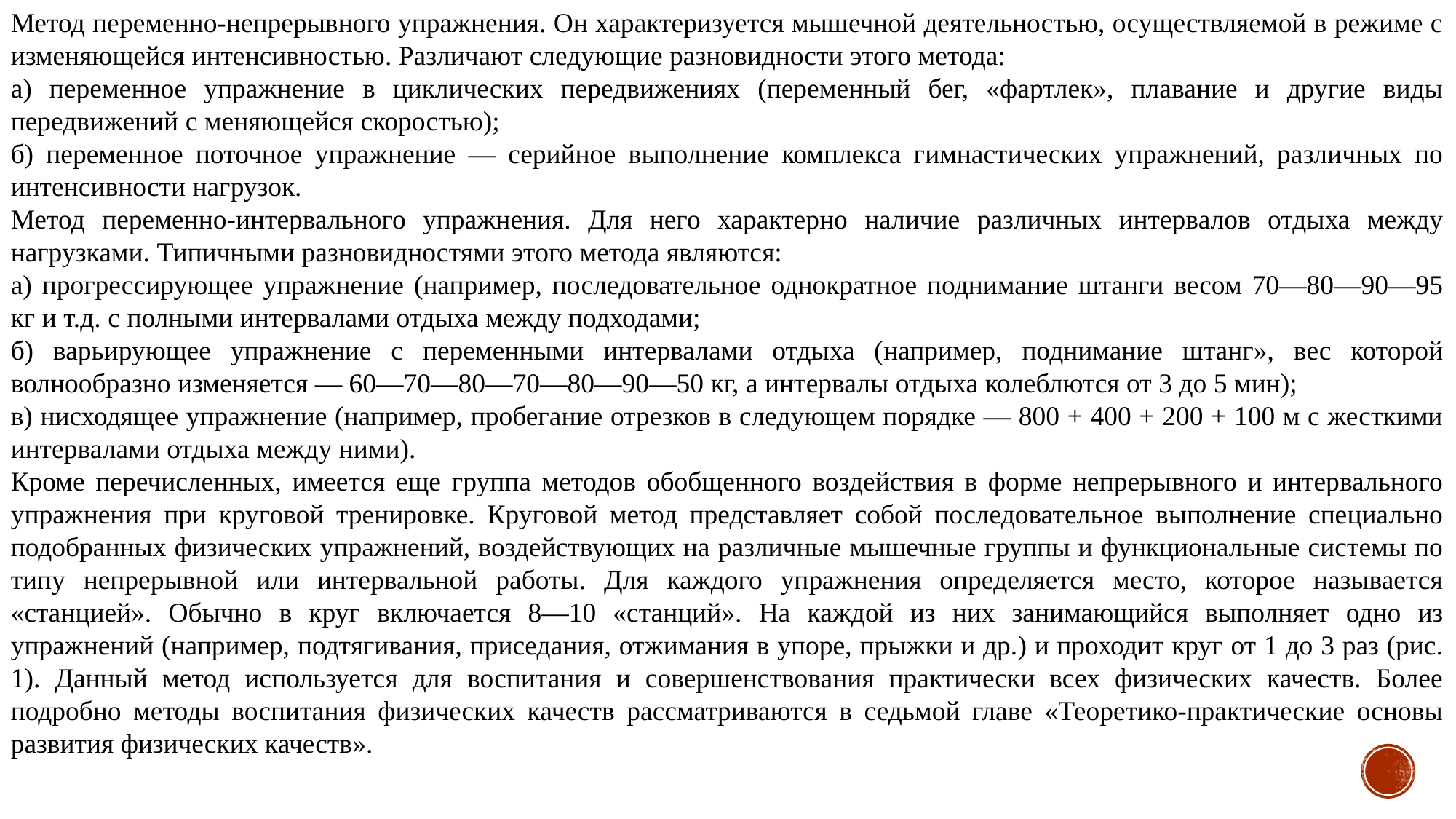

Метод переменно-непрерывного упражнения. Он характеризуется мышечной деятельностью, осуществляемой в режиме с изменяющейся интенсивностью. Различают следующие разновидности этого метода:
а) переменное упражнение в циклических передвижениях (переменный бег, «фартлек», плавание и другие виды передвижений с меняющейся скоростью);
б) переменное поточное упражнение — серийное выполнение комплекса гимнастических упражнений, различных по интенсивности нагрузок.
Метод переменно-интервального упражнения. Для него характерно наличие различных интервалов отдыха между нагрузками. Типичными разновидностями этого метода являются:
а) прогрессирующее упражнение (например, последовательное однократное поднимание штанги весом 70—80—90—95 кг и т.д. с полными интервалами отдыха между подходами;
б) варьирующее упражнение с переменными интервалами отдыха (например, поднимание штанг», вес которой волнообразно изменяется — 60—70—80—70—80—90—50 кг, а интервалы отдыха колеблются от 3 до 5 мин);
в) нисходящее упражнение (например, пробегание отрезков в следующем порядке — 800 + 400 + 200 + 100 м с жесткими интервалами отдыха между ними).
Кроме перечисленных, имеется еще группа методов обобщенного воздействия в форме непрерывного и интервального упражнения при круговой тренировке. Круговой метод представляет собой последовательное выполнение специально подобранных физических упражнений, воздействующих на различные мышечные группы и функциональные системы по типу непрерывной или интервальной работы. Для каждого упражнения определяется место, которое называется «станцией». Обычно в круг включается 8—10 «станций». На каждой из них занимающийся выполняет одно из упражнений (например, подтягивания, приседания, отжимания в упоре, прыжки и др.) и проходит круг от 1 до 3 раз (рис. 1). Данный метод используется для воспитания и совершенствования практически всех физических качеств. Более подробно методы воспитания физических качеств рассматриваются в седьмой главе «Теоретико-практические основы развития физических качеств».